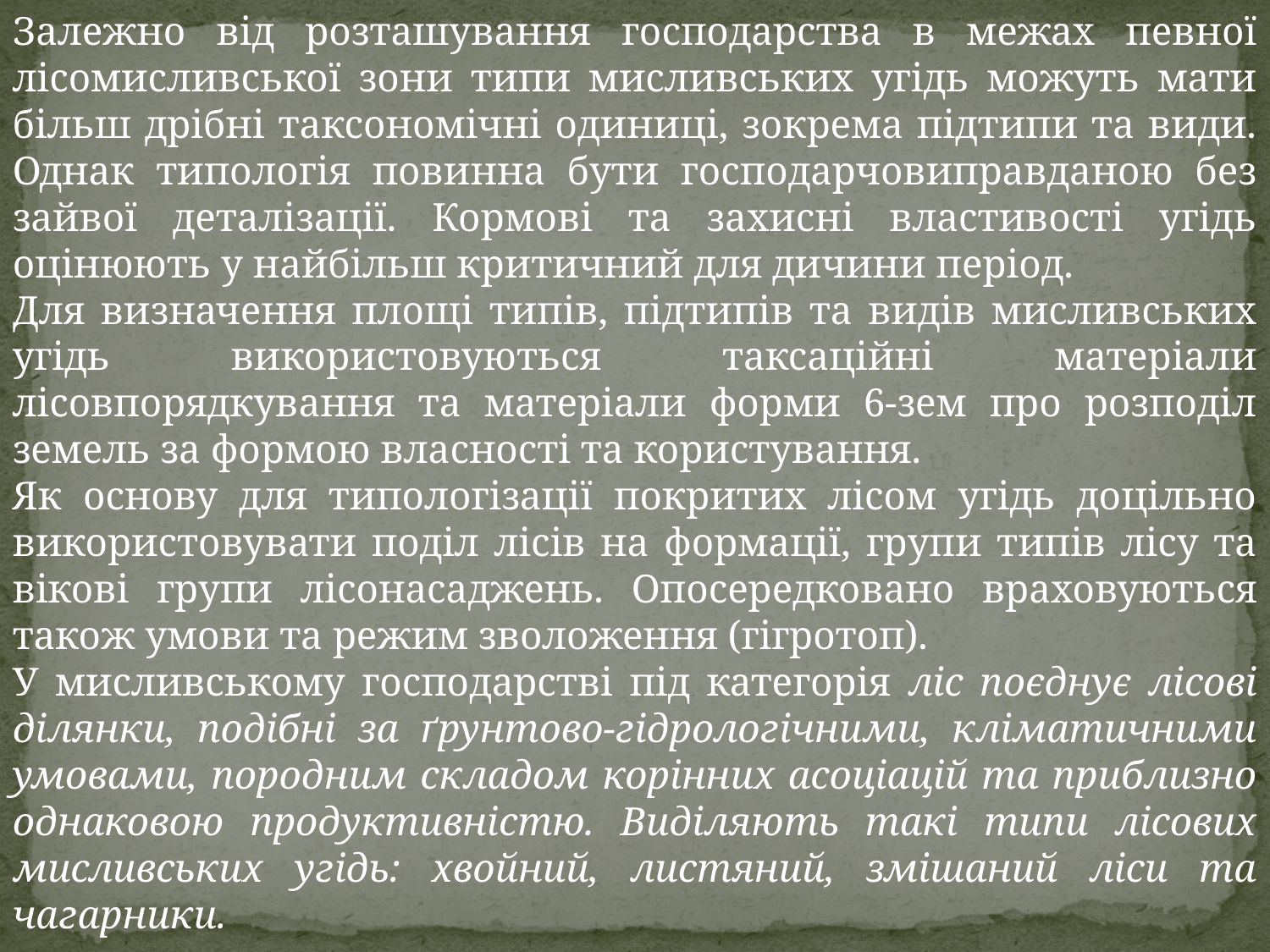

Залежно від розташування господарства в межах певної лісомисливської зони типи мисливських угідь можуть мати більш дрібні таксономічні одиниці, зокрема підтипи та види. Однак типологія повинна бути господарчовиправданою без зайвої деталізації. Кормові та захисні властивості угідь оцінюють у найбільш критичний для дичини період.
Для визначення площі типів, підтипів та видів мисливських угідь використовуються таксаційні матеріали лісовпорядкування та матеріали форми 6-зем про розподіл земель за формою власності та користування.
Як основу для типологізації покритих лісом угідь доцільно використовувати поділ лісів на формації, групи типів лісу та вікові групи лісонасаджень. Опосередковано враховуються також умови та режим зволоження (гігротоп).
У мисливському господарстві під категорія ліс поєднує лісові ділянки, подібні за ґрунтово-гідрологічними, кліматичними умовами, породним складом корінних асоціацій та приблизно однаковою продуктивністю. Виділяють такі типи лісових мисливських угідь: хвойний, листяний, змішаний ліси та чагарники.